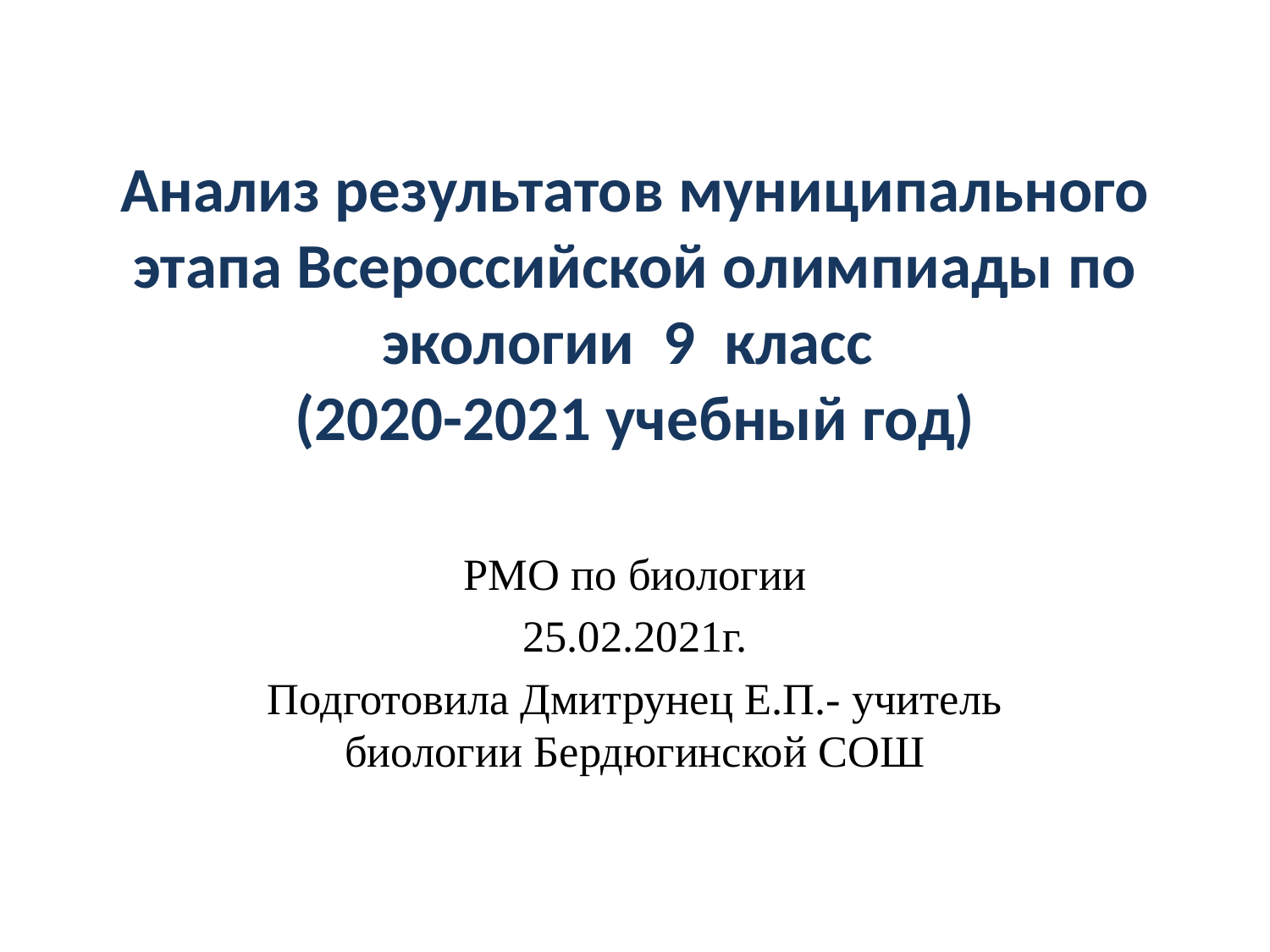

# Анализ результатов муниципального этапа Всероссийской олимпиады по экологии  9  класс (2020-2021 учебный год)
РМО по биологии
25.02.2021г.
Подготовила Дмитрунец Е.П.- учитель биологии Бердюгинской СОШ